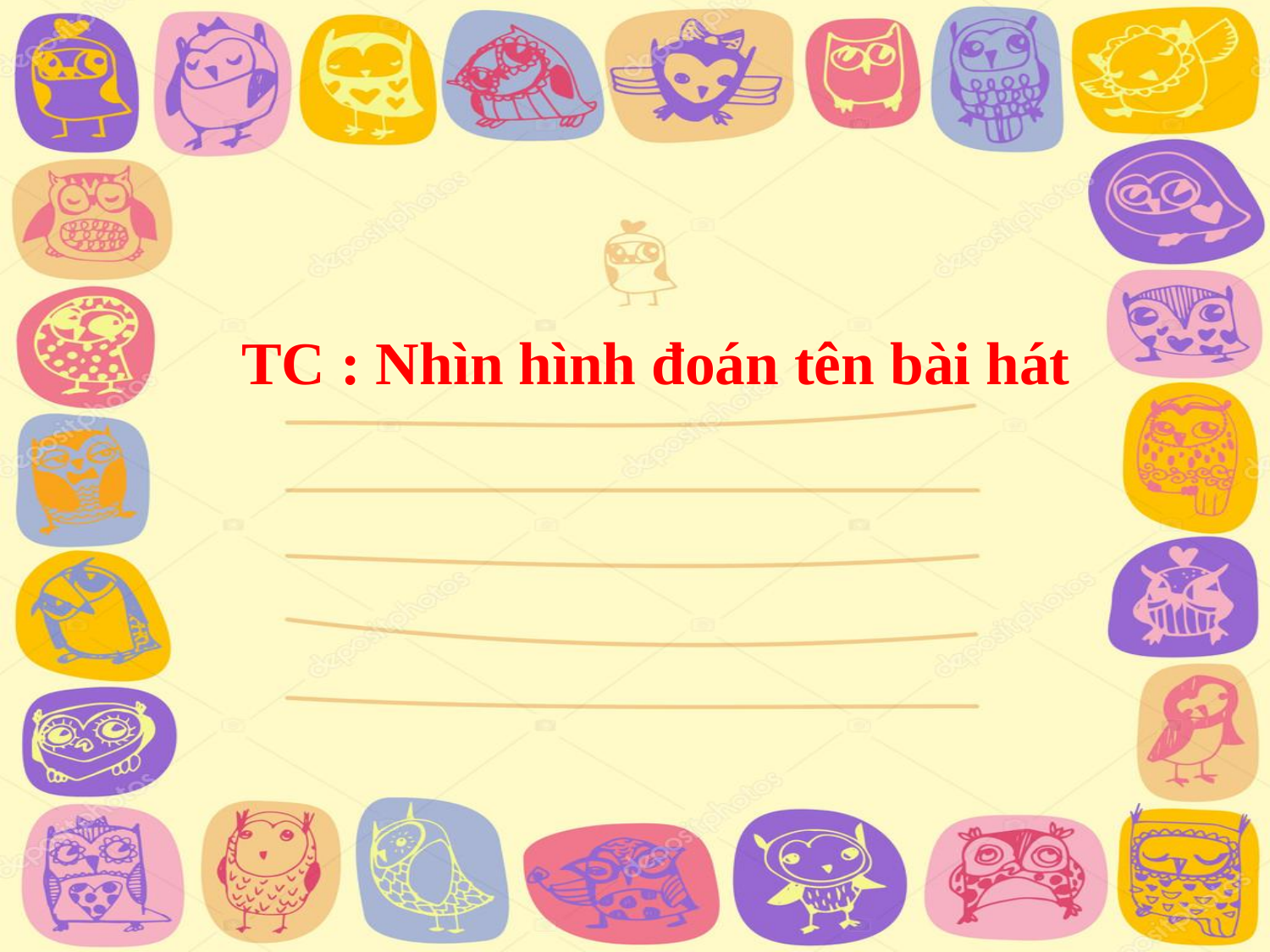

# TC : Nhìn hình đoán tên bài hát